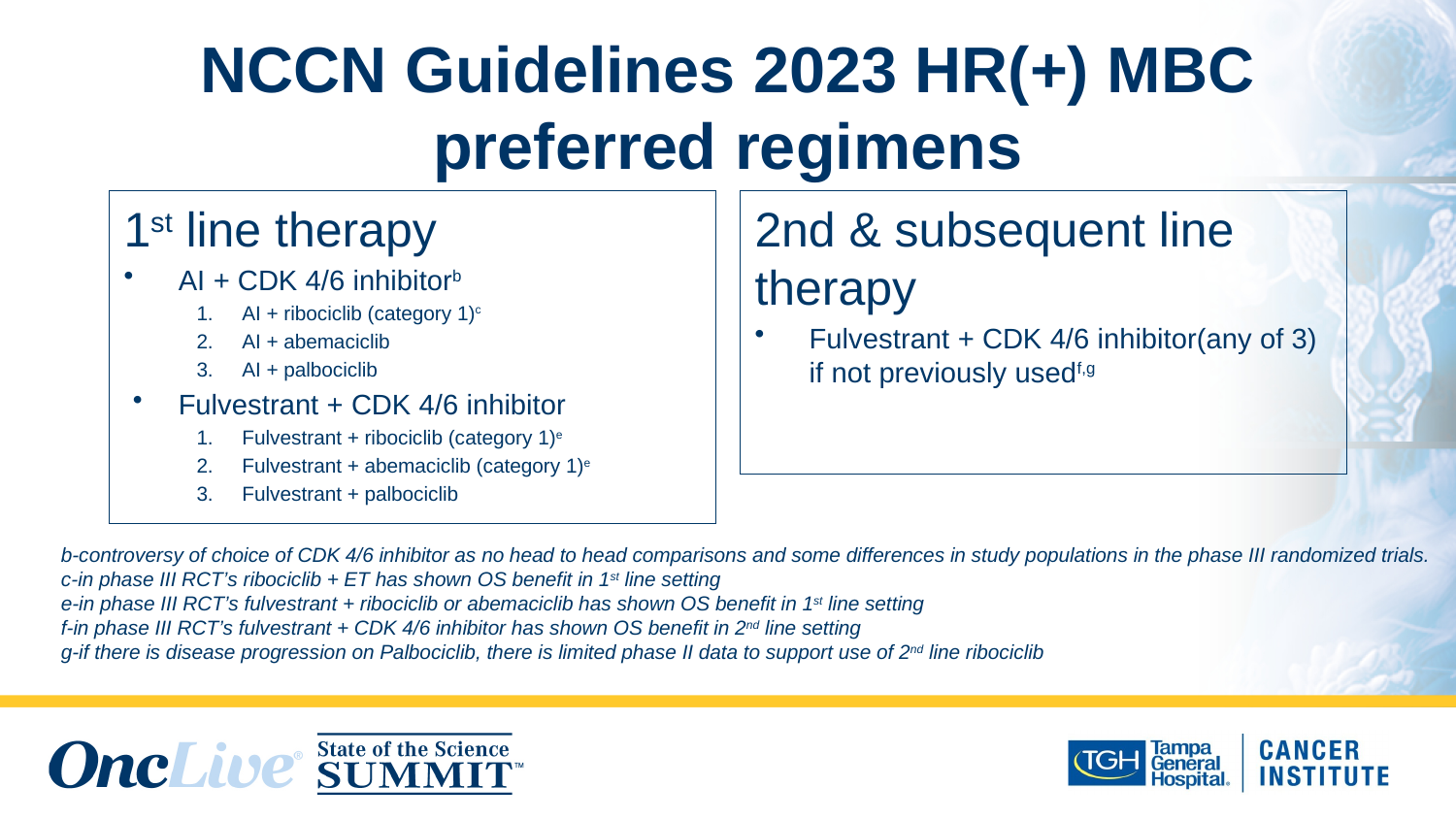

# NCCN Guidelines 2023 HR(+) MBC preferred regimens
1st line therapy
AI + CDK 4/6 inhibitorb
AI + ribociclib (category 1)c
AI + abemaciclib
AI + palbociclib
Fulvestrant + CDK 4/6 inhibitor
Fulvestrant + ribociclib (category 1)e
Fulvestrant + abemaciclib (category 1)e
Fulvestrant + palbociclib

2nd & subsequent line therapy
Fulvestrant + CDK 4/6 inhibitor(any of 3) if not previously usedf,g

b-controversy of choice of CDK 4/6 inhibitor as no head to head comparisons and some differences in study populations in the phase III randomized trials.
c-in phase III RCT’s ribociclib + ET has shown OS benefit in 1st line setting
e-in phase III RCT’s fulvestrant + ribociclib or abemaciclib has shown OS benefit in 1st line setting
f-in phase III RCT’s fulvestrant + CDK 4/6 inhibitor has shown OS benefit in 2nd line setting
g-if there is disease progression on Palbociclib, there is limited phase II data to support use of 2nd line ribociclib